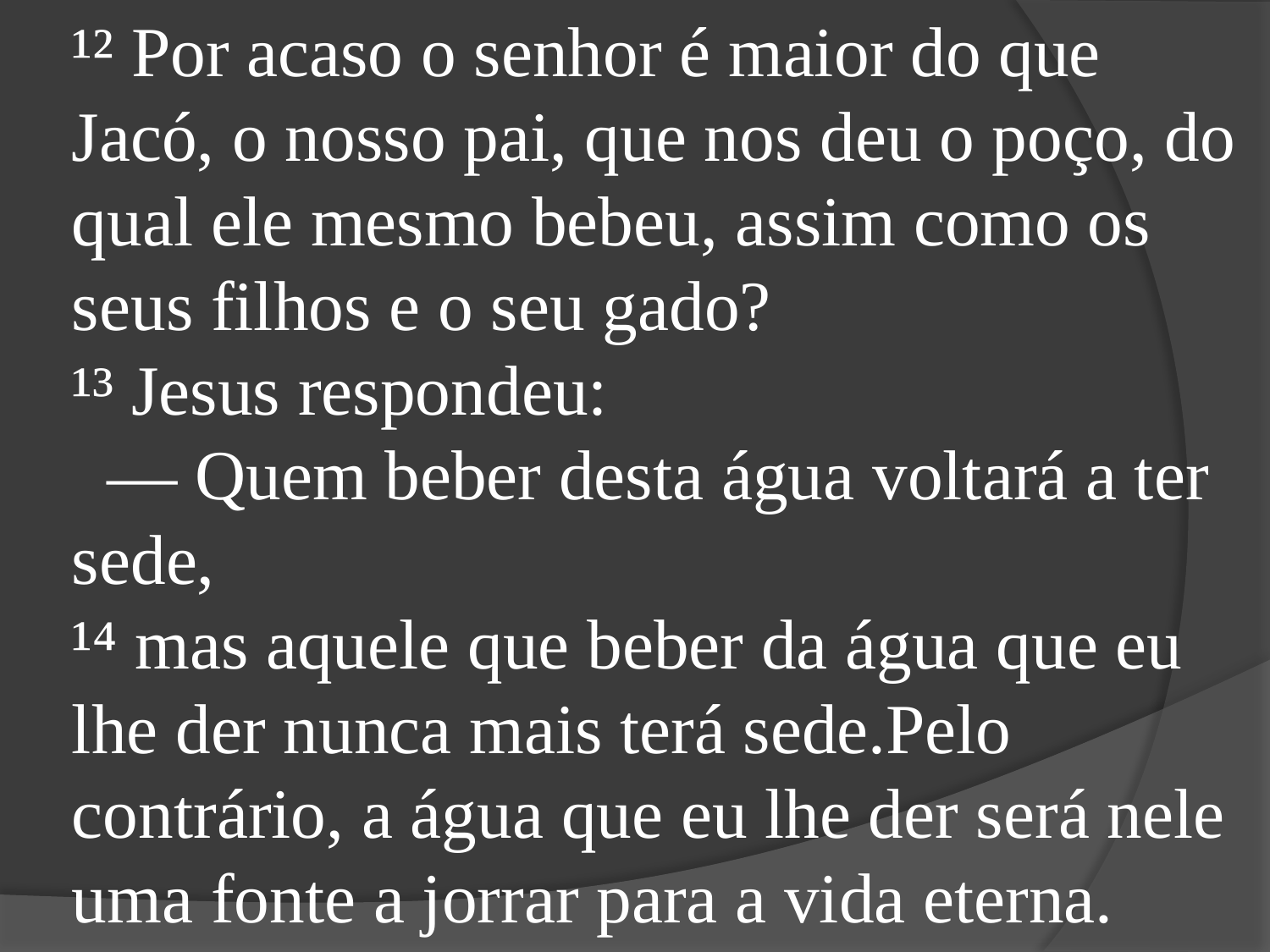

¹² Por acaso o senhor é maior do que Jacó, o nosso pai, que nos deu o poço, do qual ele mesmo bebeu, assim como os seus filhos e o seu gado?
¹³ Jesus respondeu:
  — Quem beber desta água voltará a ter sede,
¹⁴ mas aquele que beber da água que eu lhe der nunca mais terá sede.Pelo contrário, a água que eu lhe der será nele uma fonte a jorrar para a vida eterna.